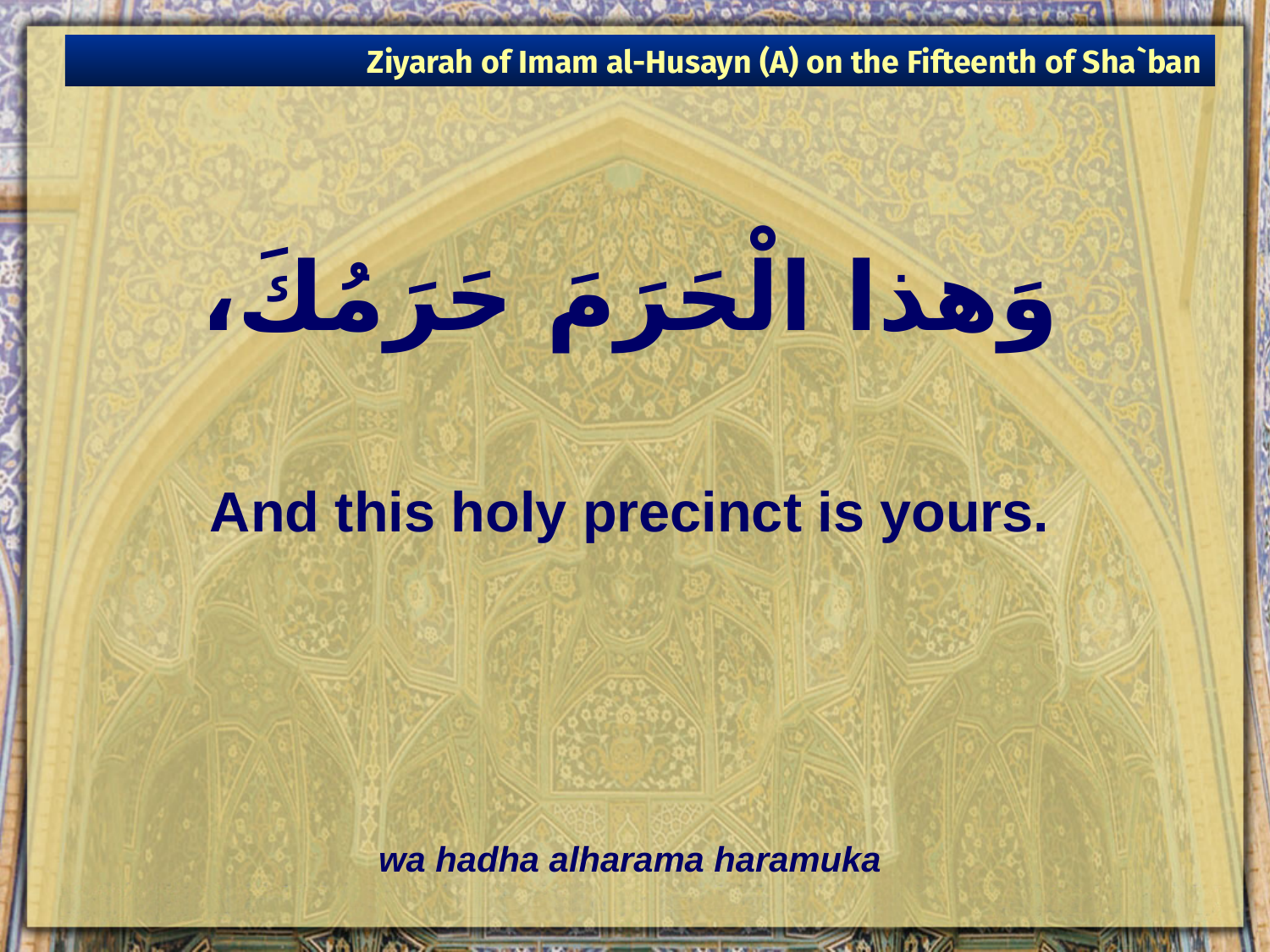

Ziyarah of Imam al-Husayn (A) on the Fifteenth of Sha`ban
# وَهذا الْحَرَمَ حَرَمُكَ،
And this holy precinct is yours.
wa hadha alharama haramuka